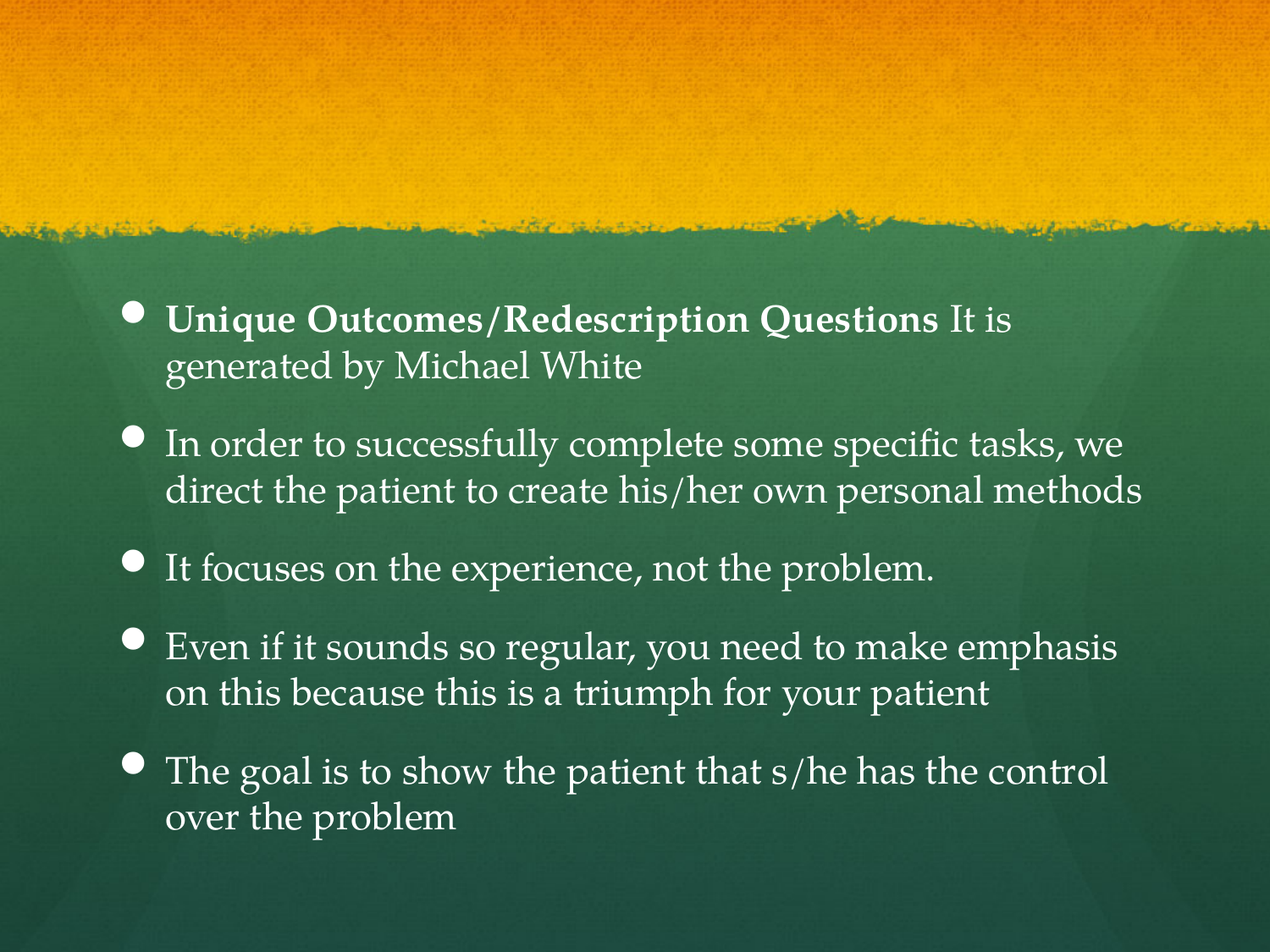

#
Unique Outcomes/Redescription Questions It is generated by Michael White
In order to successfully complete some specific tasks, we direct the patient to create his/her own personal methods
It focuses on the experience, not the problem.
Even if it sounds so regular, you need to make emphasis on this because this is a triumph for your patient
The goal is to show the patient that s/he has the control over the problem